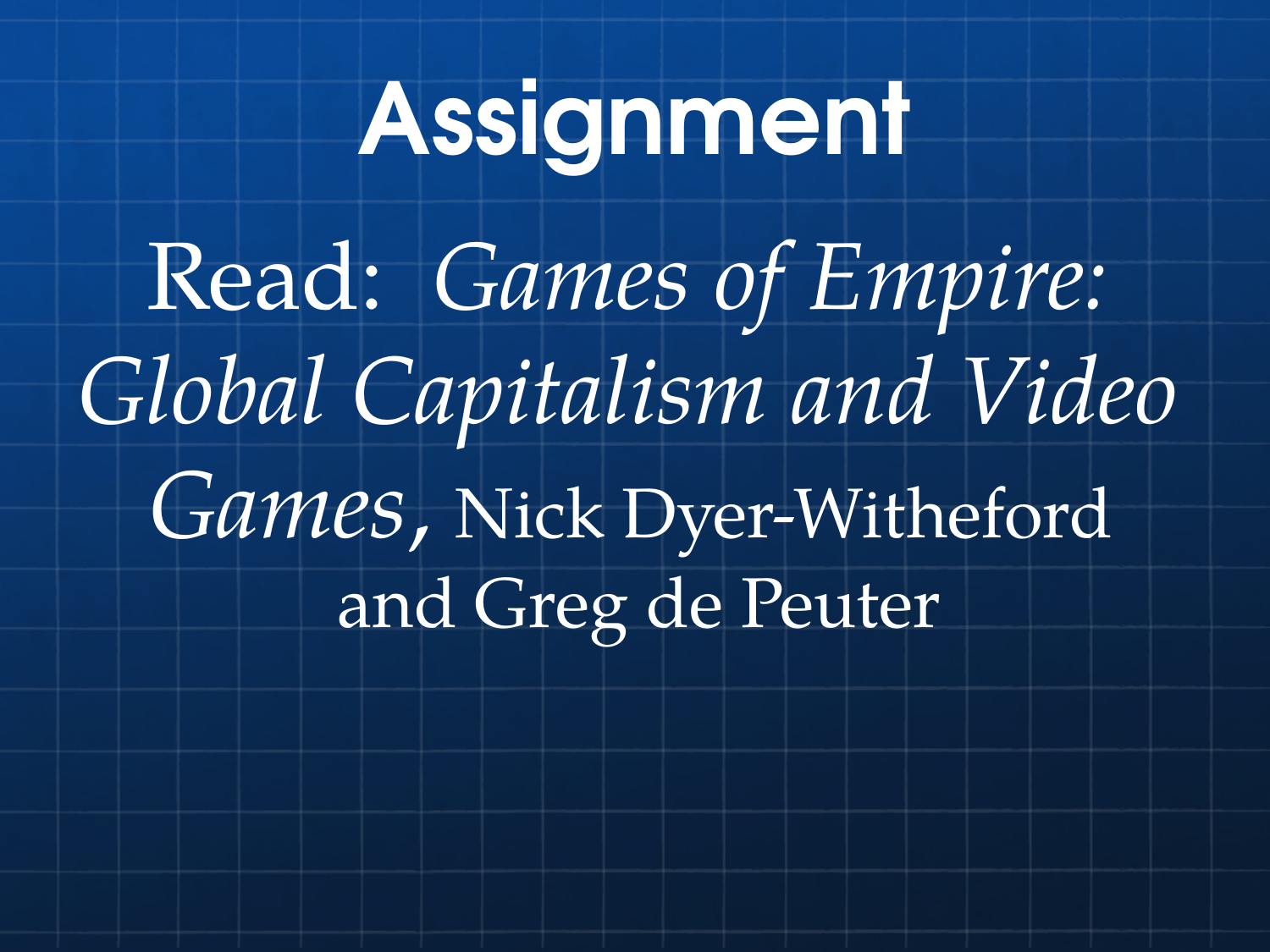

# Assignment
Read:  Games of Empire:
Global Capitalism and Video
Games, Nick Dyer-Witheford
and Greg de Peuter